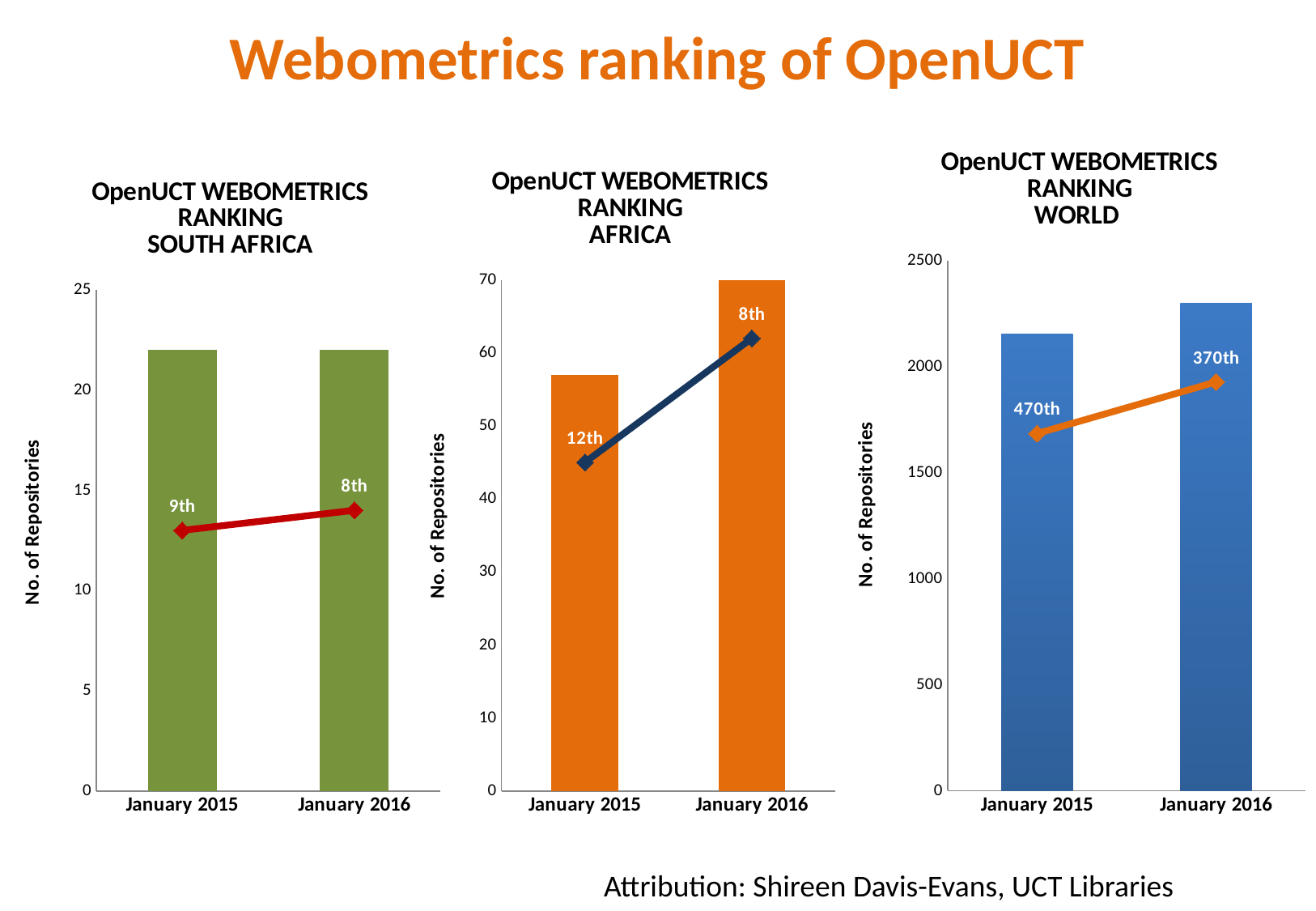

# Webometrics ranking of OpenUCT

### Chart: OpenUCT WEBOMETRICS RANKING
WORLD

| Category | No. of Repositories | Position |
|---|---|---|
| January 2015 | 2154.0 | 1684.0 |
| January 2016 | 2297.0 | 1927.0 |

### Chart: OpenUCT WEBOMETRICS RANKING
AFRICA

| Category | No. of Repositories | Position |
|---|---|---|
| January 2015 | 57.0 | 45.0 |
| January 2016 | 70.0 | 62.0 |

### Chart: OpenUCT WEBOMETRICS RANKING
SOUTH AFRICA

| Category | No. of Repositories | Position |
|---|---|---|
| January 2015 | 22.0 | 13.0 |
| January 2016 | 22.0 | 14.0 |
Attribution: Shireen Davis-Evans, UCT Libraries